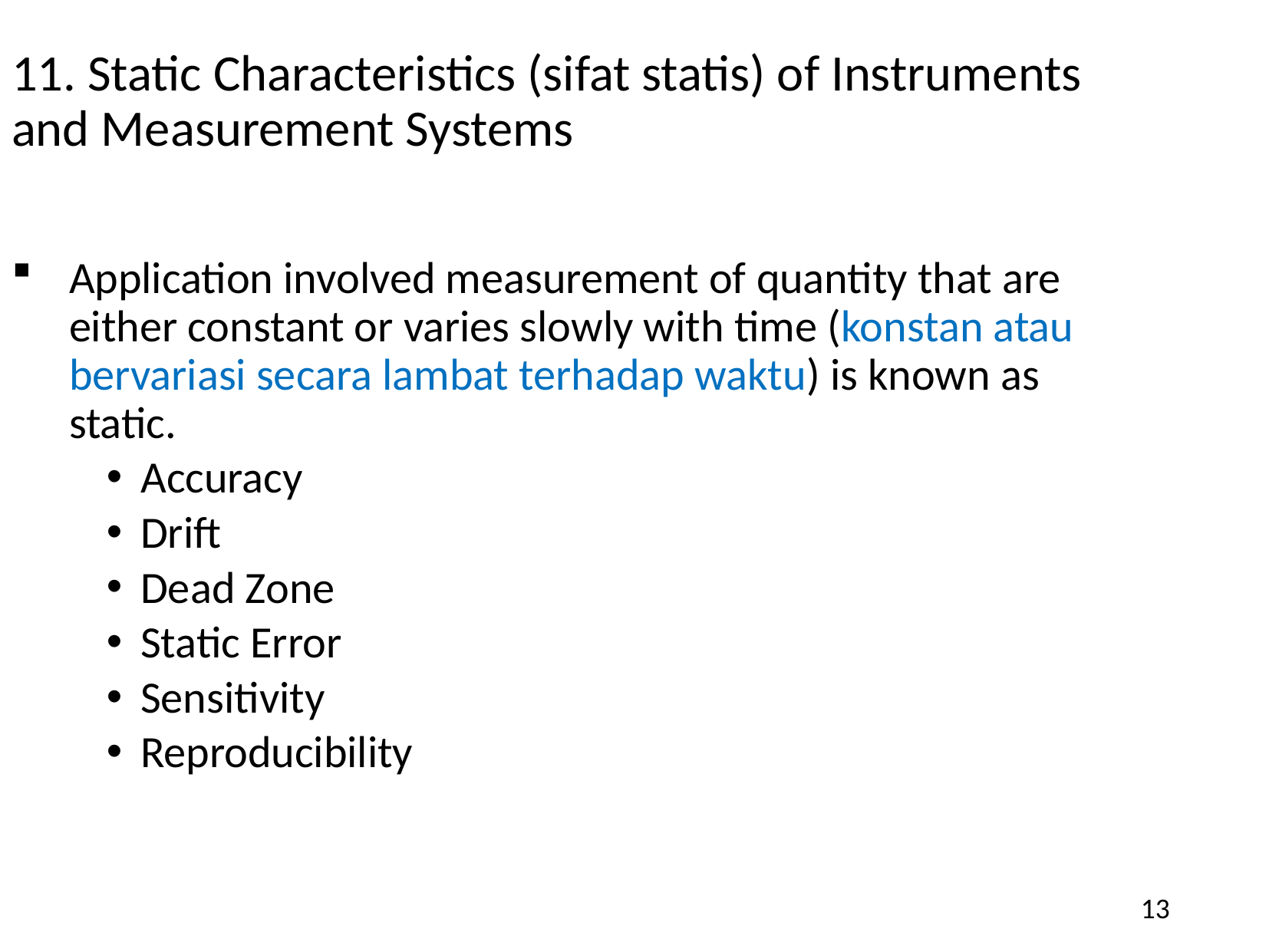

11. Static Characteristics (sifat statis) of Instruments and Measurement Systems
Application involved measurement of quantity that are either constant or varies slowly with time (konstan atau bervariasi secara lambat terhadap waktu) is known as static.
 Accuracy
 Drift
 Dead Zone
 Static Error
 Sensitivity
 Reproducibility
13